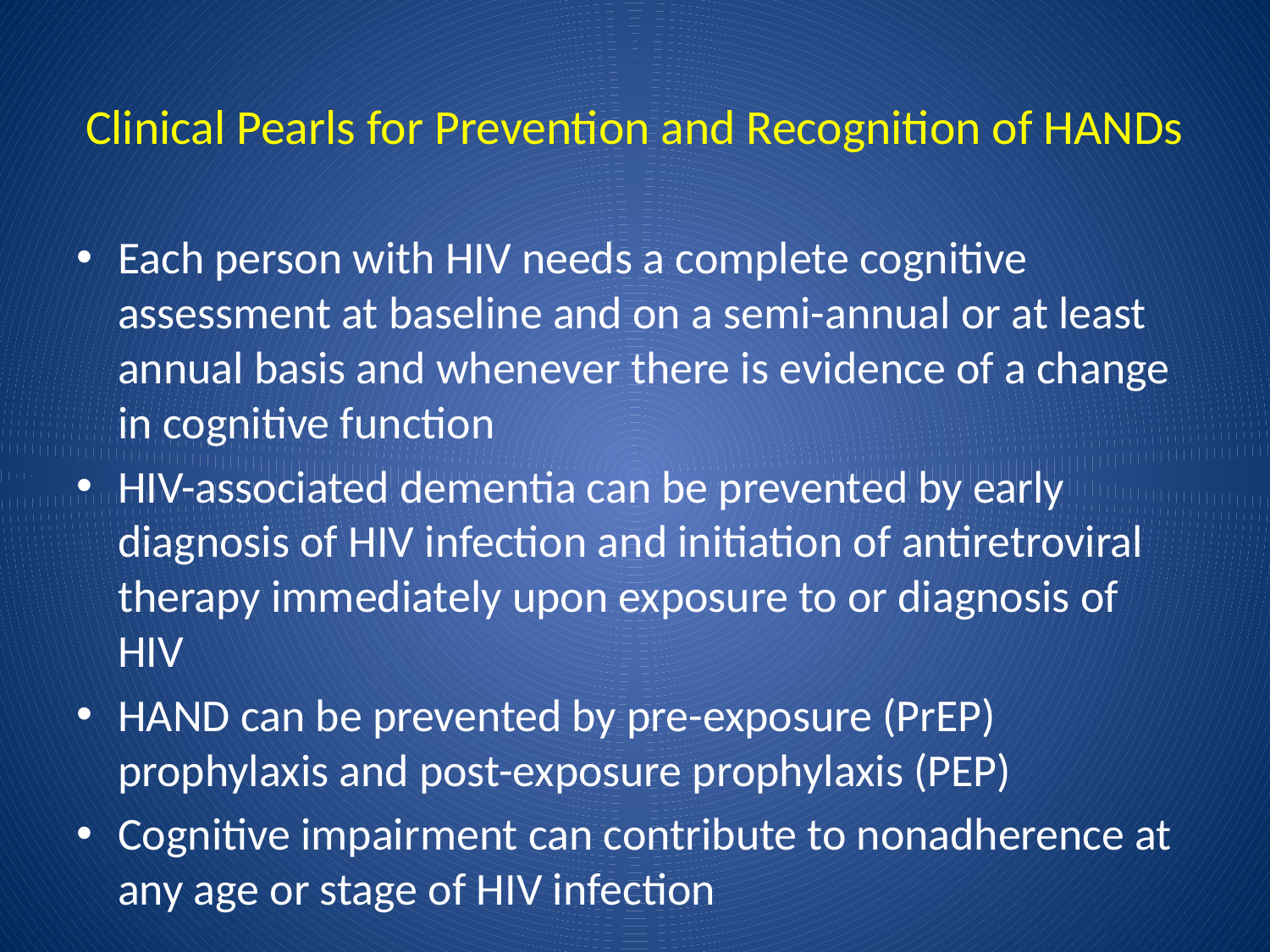

# Clinical Pearls for Prevention and Recognition of HANDs
Each person with HIV needs a complete cognitive assessment at baseline and on a semi-annual or at least annual basis and whenever there is evidence of a change in cognitive function
HIV-associated dementia can be prevented by early diagnosis of HIV infection and initiation of antiretroviral therapy immediately upon exposure to or diagnosis of HIV
HAND can be prevented by pre-exposure (PrEP) prophylaxis and post-exposure prophylaxis (PEP)
Cognitive impairment can contribute to nonadherence at any age or stage of HIV infection